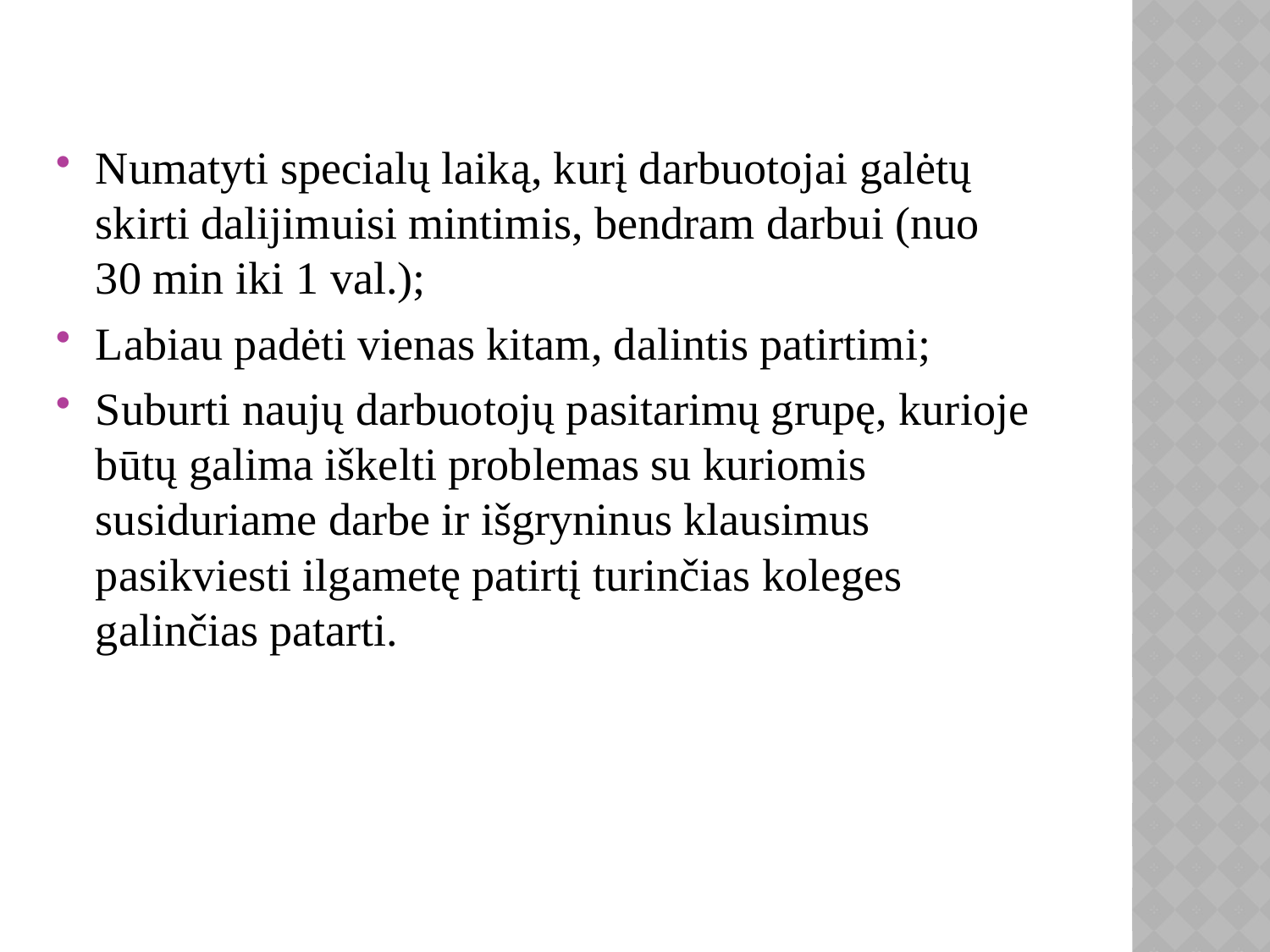

Numatyti specialų laiką, kurį darbuotojai galėtų skirti dalijimuisi mintimis, bendram darbui (nuo 30 min iki 1 val.);
Labiau padėti vienas kitam, dalintis patirtimi;
Suburti naujų darbuotojų pasitarimų grupę, kurioje būtų galima iškelti problemas su kuriomis susiduriame darbe ir išgryninus klausimus pasikviesti ilgametę patirtį turinčias koleges galinčias patarti.